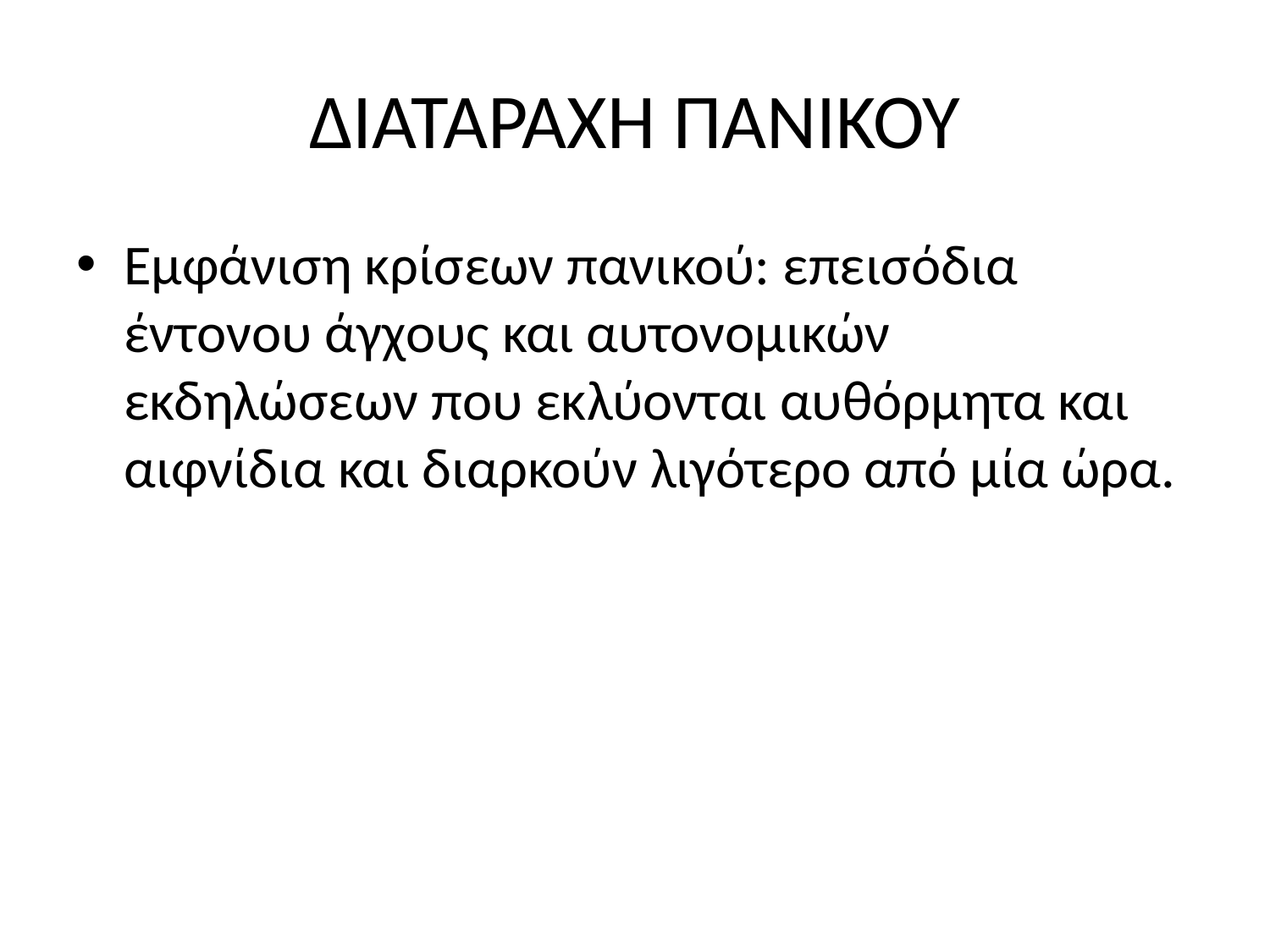

# ΔΙΑΤΑΡΑΧΗ ΠΑΝΙΚΟΥ
Εμφάνιση κρίσεων πανικού: επεισόδια έντονου άγχους και αυτονομικών εκδηλώσεων που εκλύονται αυθόρμητα και αιφνίδια και διαρκούν λιγότερο από μία ώρα.